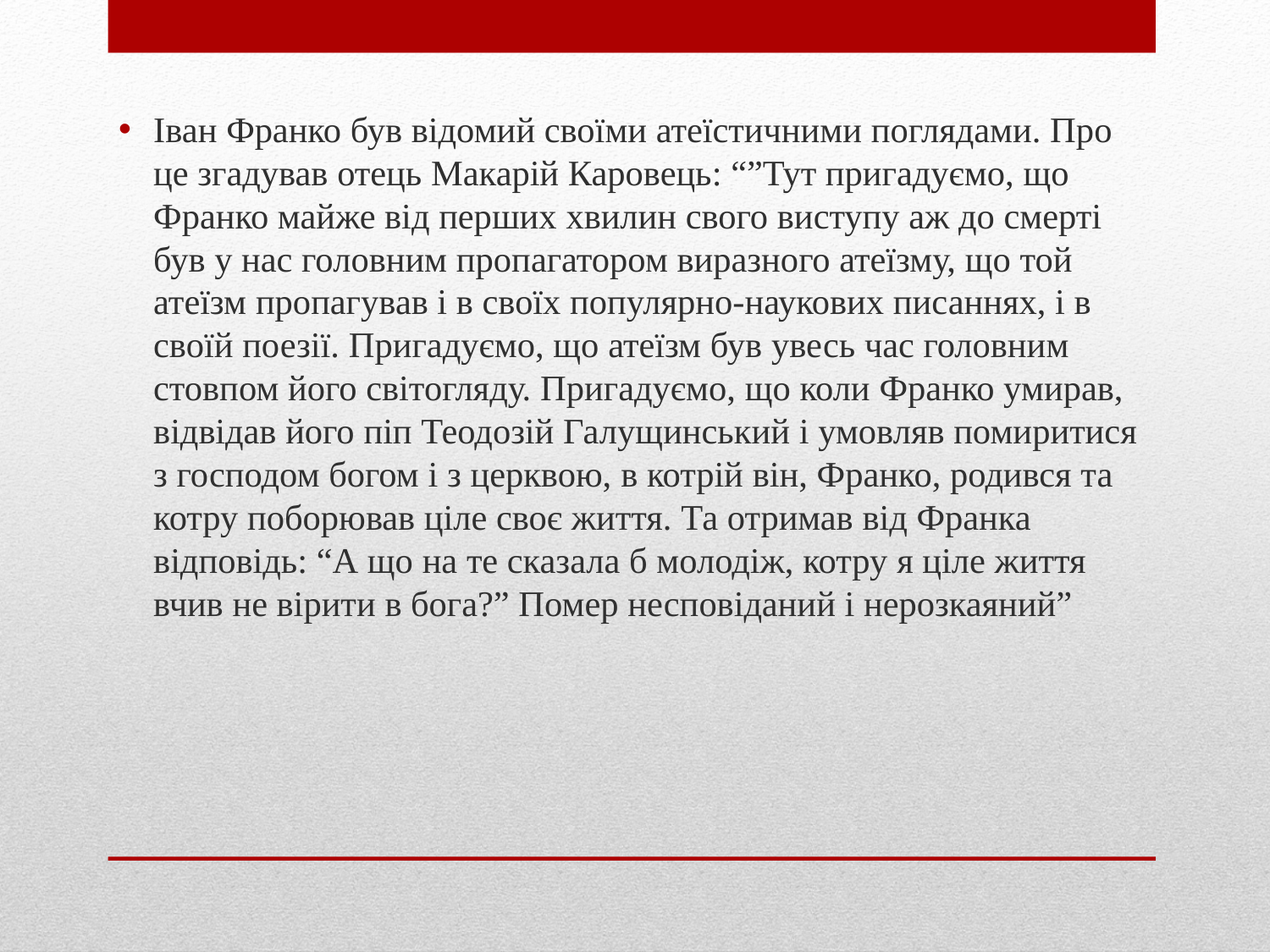

Іван Франко був відомий своїми атеїстичними поглядами. Про це згадував отець Макарій Каровець: “”Тут пригадуємо, що Франко майже від перших хвилин свого виступу аж до смерті був у нас головним пропагатором виразного атеїзму, що той атеїзм пропагував і в своїх популярно-наукових писаннях, і в своїй поезії. Пригадуємо, що атеїзм був увесь час головним стовпом його світогляду. Пригадуємо, що коли Франко умирав, відвідав його піп Теодозій Галущинський і умовляв помиритися з господом богом і з церквою, в котрій він, Франко, родився та котру поборював ціле своє життя. Та отримав від Франка відповідь: “А що на те сказала б молодіж, котру я ціле життя вчив не вірити в бога?” Помер несповіданий і нерозкаяний”
#